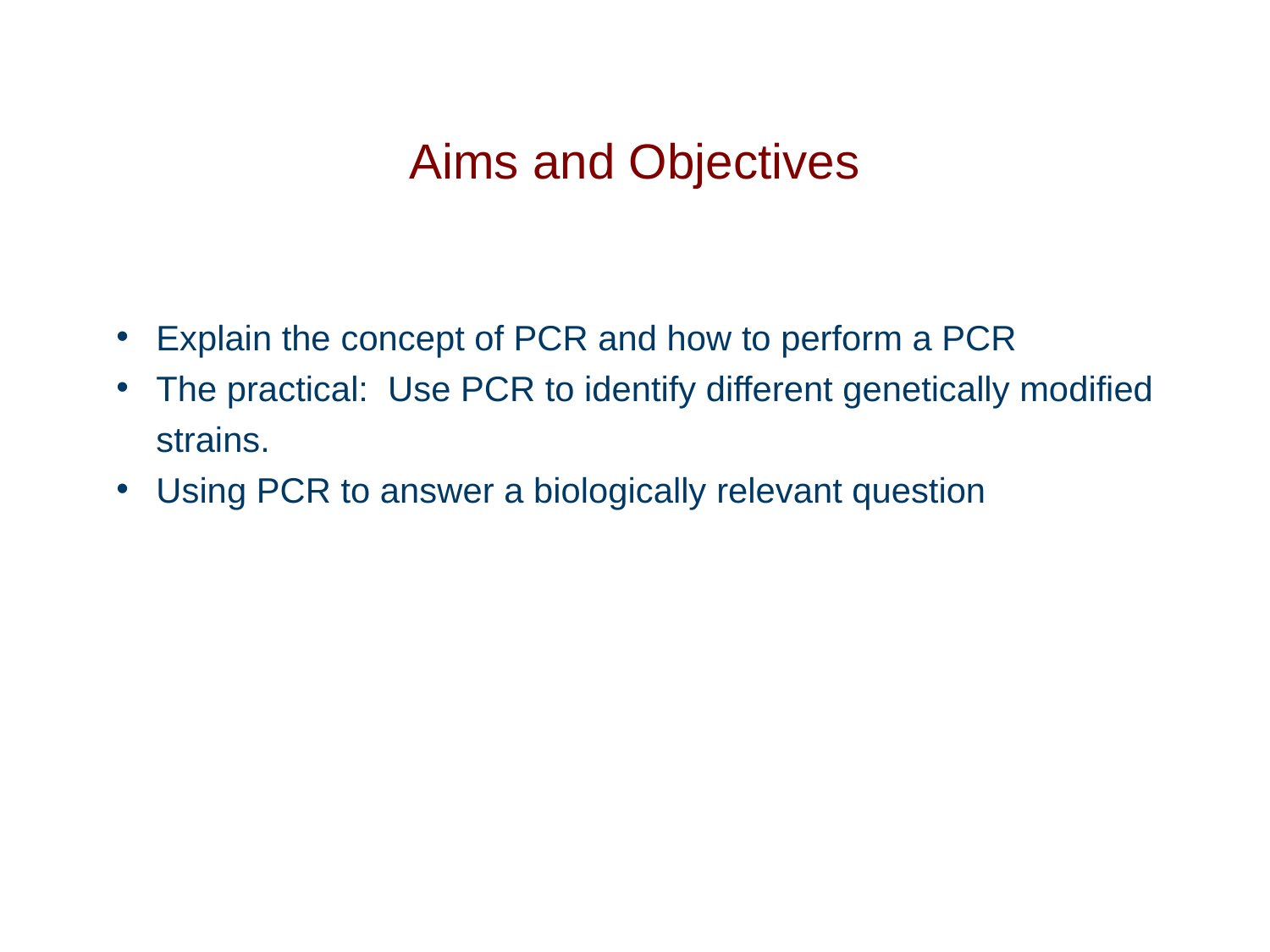

Aims and Objectives

Explain the concept of PCR and how to perform a PCR
The practical:  Use PCR to identify different genetically modified strains.
Using PCR to answer a biologically relevant question